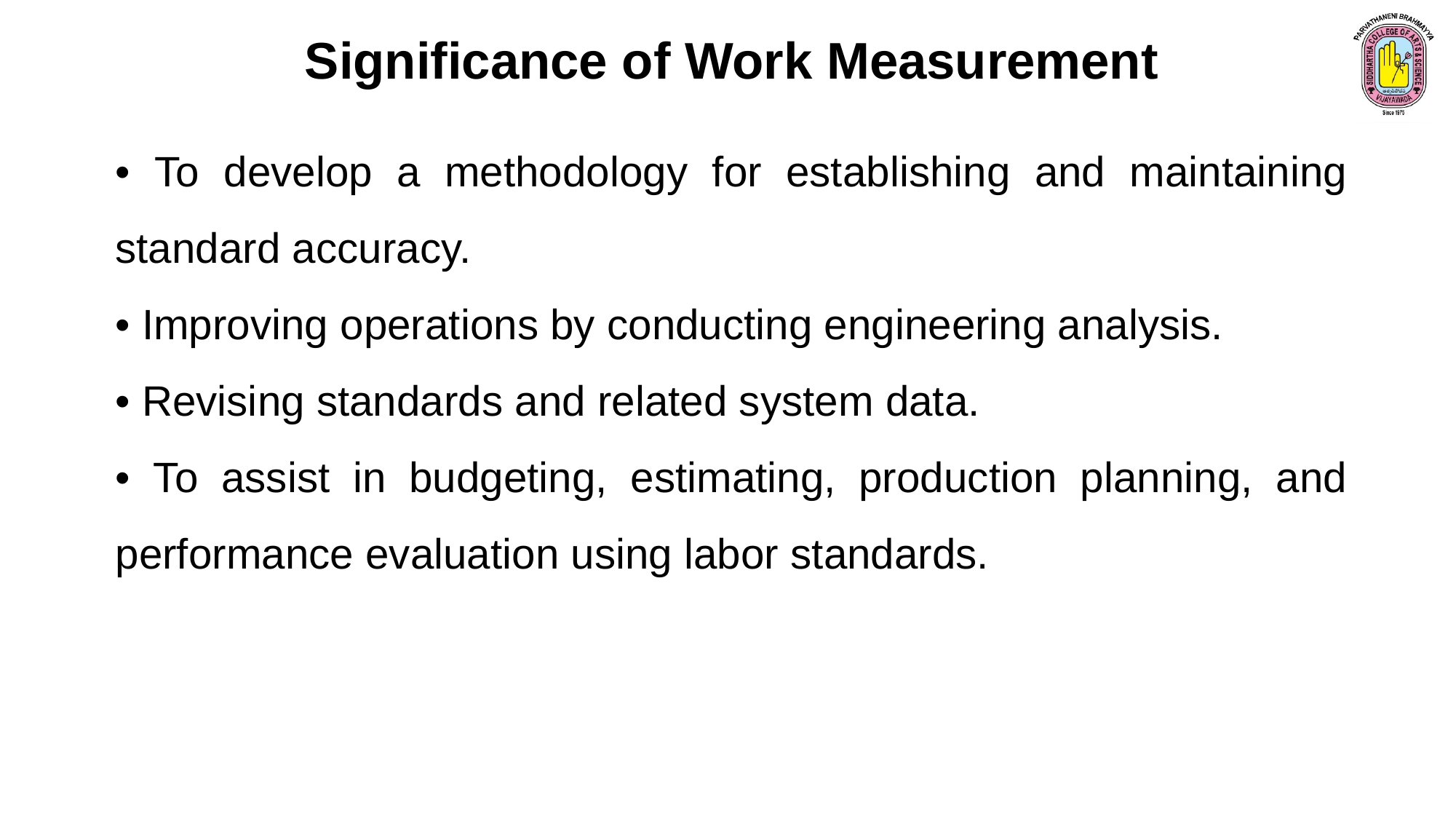

Significance of Work Measurement
• To develop a methodology for establishing and maintaining standard accuracy.
• Improving operations by conducting engineering analysis.
• Revising standards and related system data.
• To assist in budgeting, estimating, production planning, and performance evaluation using labor standards.